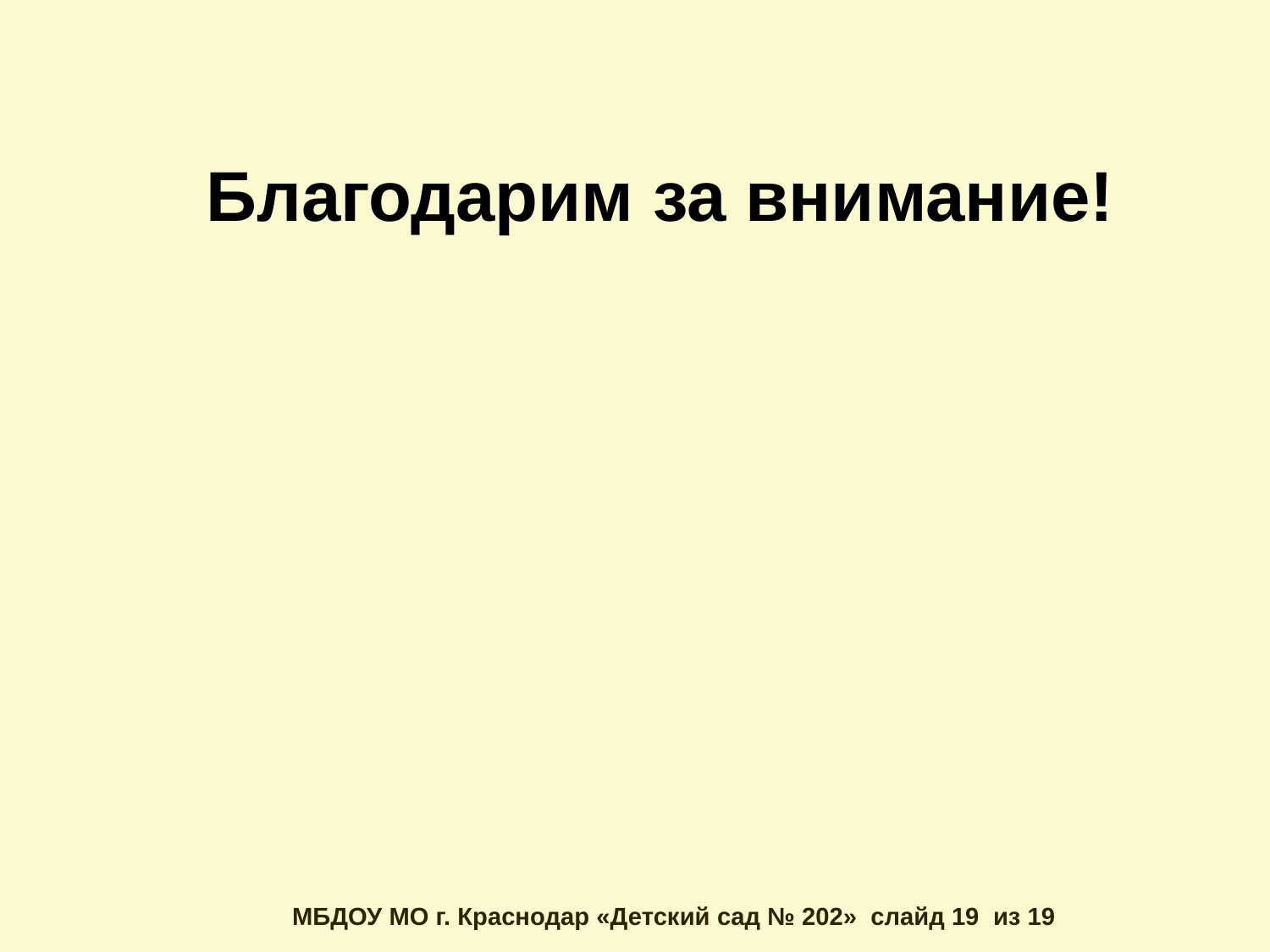

Благодарим за внимание!
МБДОУ МО г. Краснодар «Детский сад № 202»  слайд 19  из 19